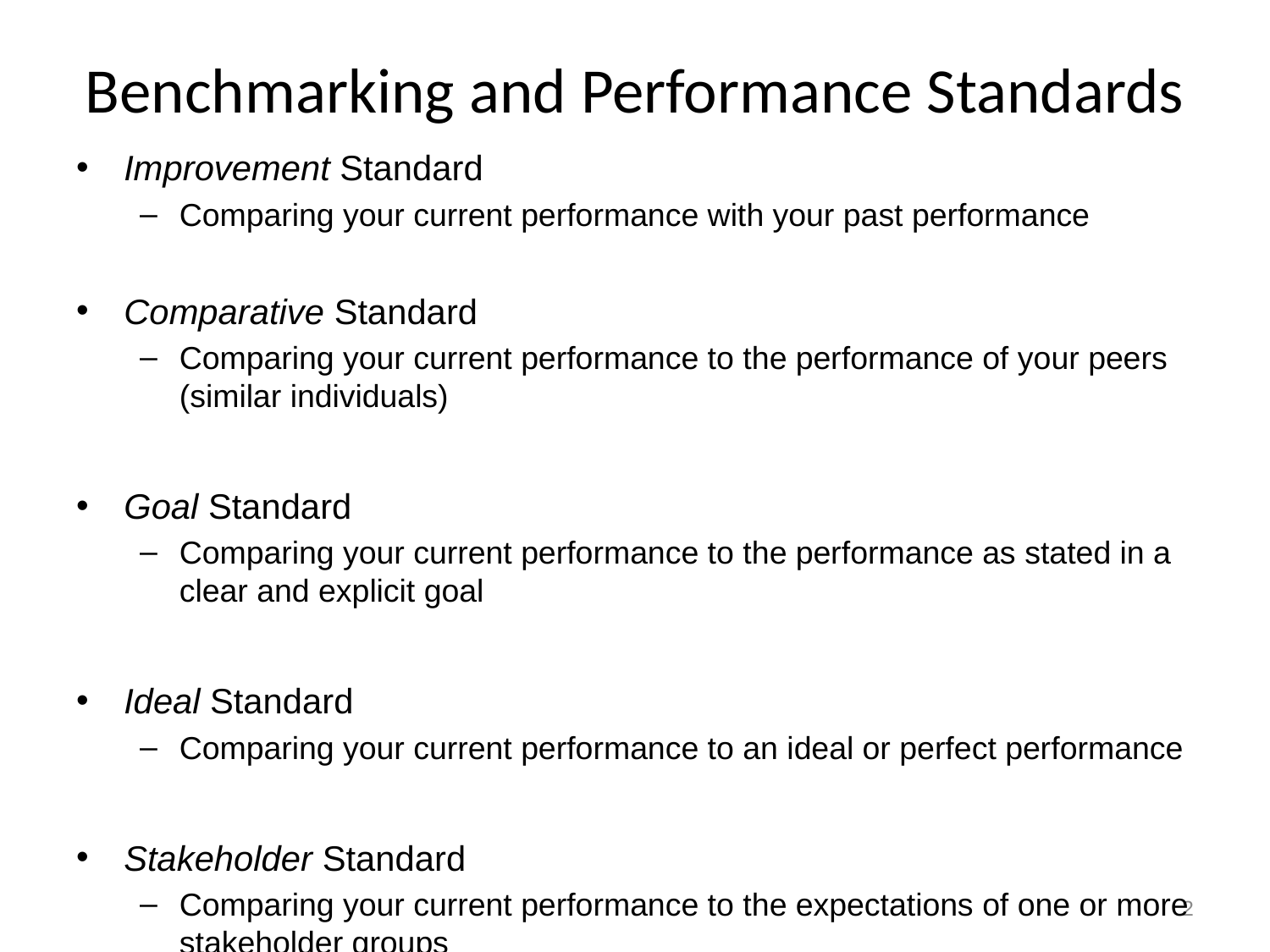

# Benchmarking and Performance Standards
Improvement Standard
Comparing your current performance with your past performance

Comparative Standard
Comparing your current performance to the performance of your peers (similar individuals)

Goal Standard
Comparing your current performance to the performance as stated in a clear and explicit goal

Ideal Standard
Comparing your current performance to an ideal or perfect performance

Stakeholder Standard
Comparing your current performance to the expectations of one or more stakeholder groups
2